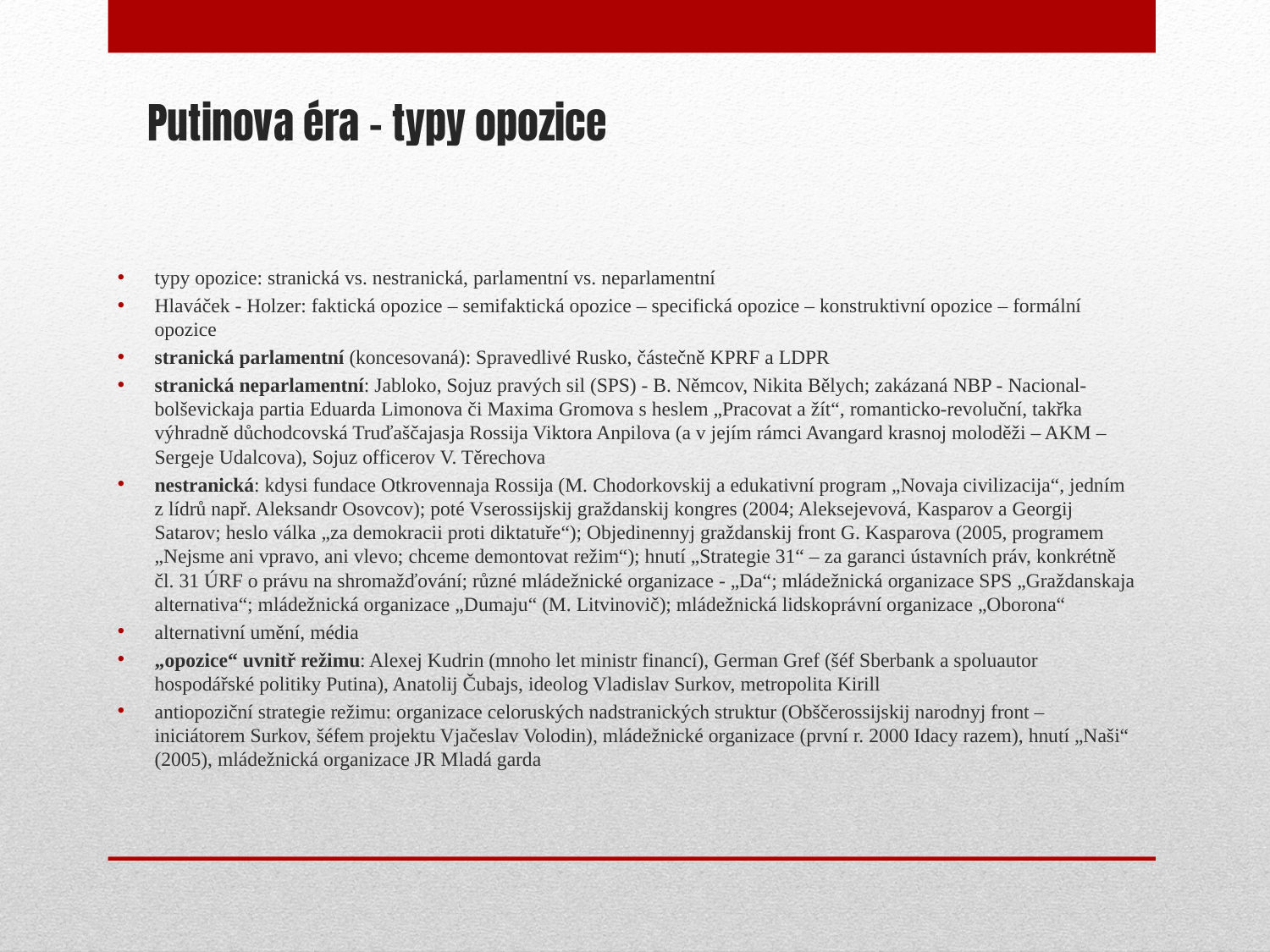

# Putinova éra – typy opozice

typy opozice: stranická vs. nestranická, parlamentní vs. neparlamentní
Hlaváček - Holzer: faktická opozice – semifaktická opozice – specifická opozice – konstruktivní opozice – formální opozice
stranická parlamentní (koncesovaná): Spravedlivé Rusko, částečně KPRF a LDPR
stranická neparlamentní: Jabloko, Sojuz pravých sil (SPS) - B. Němcov, Nikita Bělych; zakázaná NBP - Nacional-bolševickaja partia Eduarda Limonova či Maxima Gromova s heslem „Pracovat a žít“, romanticko-revoluční, takřka výhradně důchodcovská Truďaščajasja Rossija Viktora Anpilova (a v jejím rámci Avangard krasnoj moloděži – AKM – Sergeje Udalcova), Sojuz officerov V. Těrechova
nestranická: kdysi fundace Otkrovennaja Rossija (M. Chodorkovskij a edukativní program „Novaja civilizacija“, jedním z lídrů např. Aleksandr Osovcov); poté Vserossijskij graždanskij kongres (2004; Aleksejevová, Kasparov a Georgij Satarov; heslo válka „za demokracii proti diktatuře“); Objedinennyj graždanskij front G. Kasparova (2005, programem „Nejsme ani vpravo, ani vlevo; chceme demontovat režim“); hnutí „Strategie 31“ – za garanci ústavních práv, konkrétně čl. 31 ÚRF o právu na shromažďování; různé mládežnické organizace - „Da“; mládežnická organizace SPS „Graždanskaja alternativa“; mládežnická organizace „Dumaju“ (M. Litvinovič); mládežnická lidskoprávní organizace „Oborona“
alternativní umění, média
„opozice“ uvnitř režimu: Alexej Kudrin (mnoho let ministr financí), German Gref (šéf Sberbank a spoluautor hospodářské politiky Putina), Anatolij Čubajs, ideolog Vladislav Surkov, metropolita Kirill
antiopoziční strategie režimu: organizace celoruských nadstranických struktur (Obščerossijskij narodnyj front – iniciátorem Surkov, šéfem projektu Vjačeslav Volodin), mládežnické organizace (první r. 2000 Idacy razem), hnutí „Naši“ (2005), mládežnická organizace JR Mladá garda